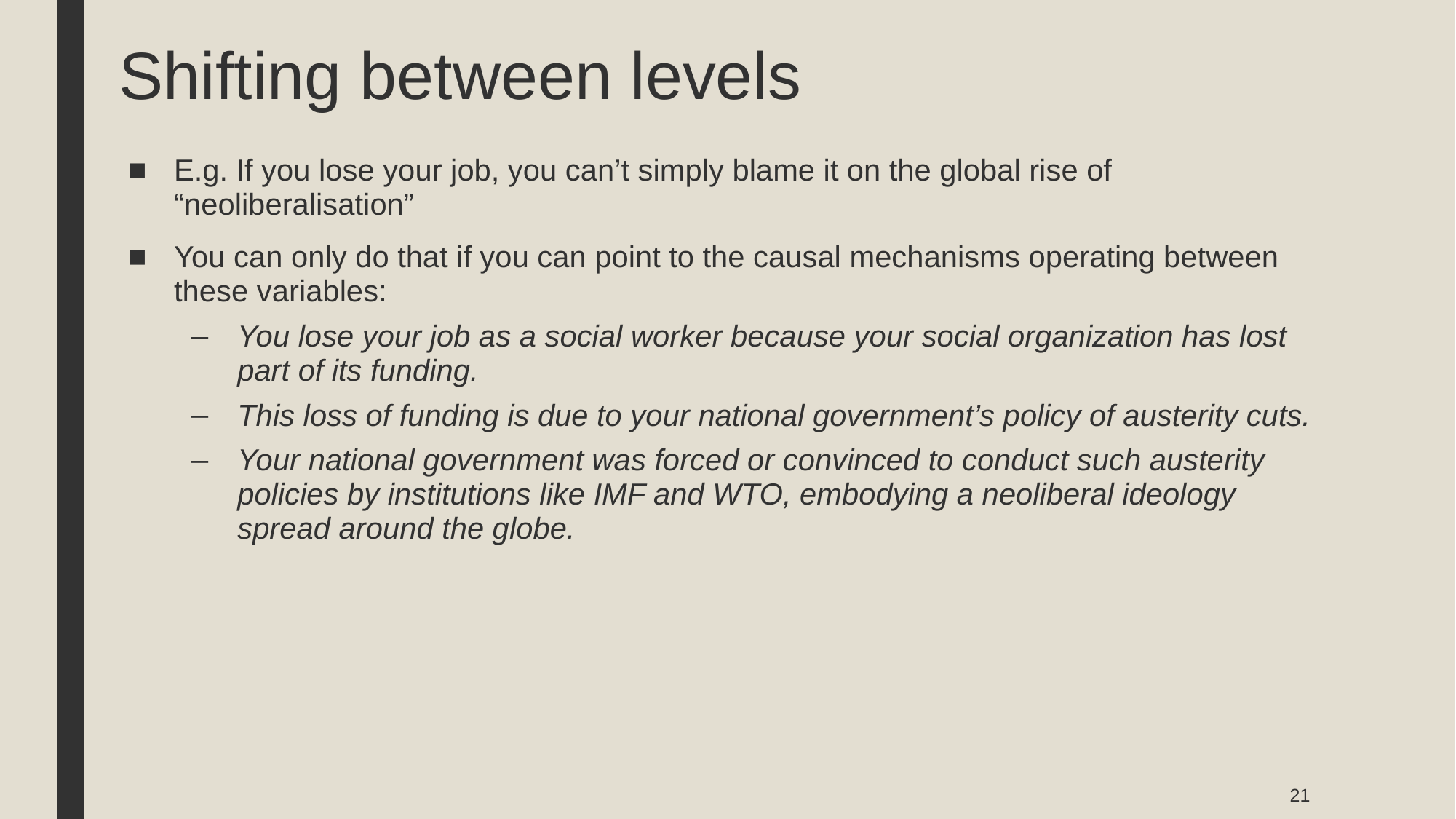

# Shifting between levels
E.g. If you lose your job, you can’t simply blame it on the global rise of “neoliberalisation”
You can only do that if you can point to the causal mechanisms operating between these variables:
You lose your job as a social worker because your social organization has lost part of its funding.
This loss of funding is due to your national government’s policy of austerity cuts.
Your national government was forced or convinced to conduct such austerity policies by institutions like IMF and WTO, embodying a neoliberal ideology spread around the globe.

21